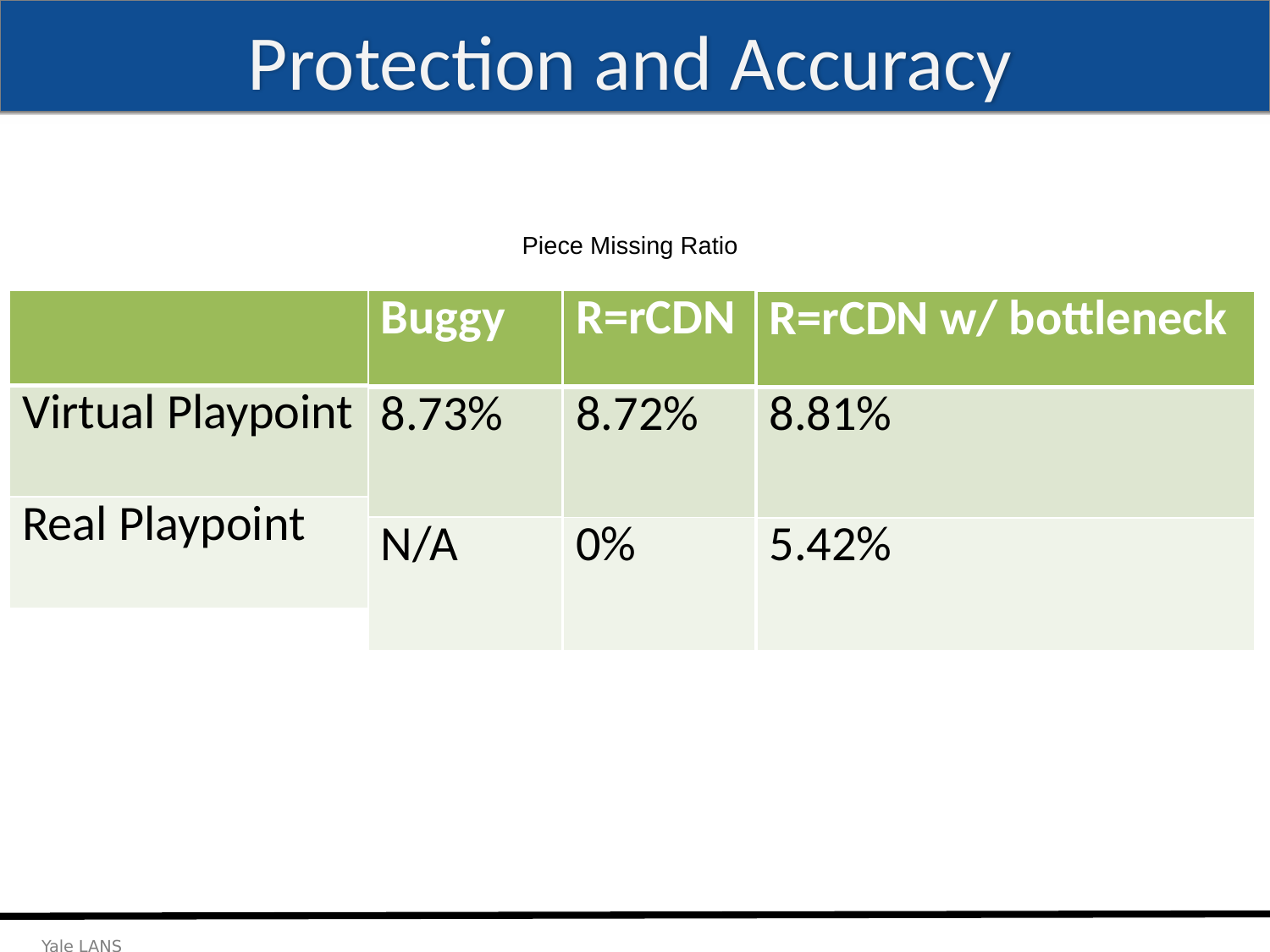

# Protection and Accuracy
Piece Missing Ratio
| Buggy |
| --- |
| 8.73% |
| N/A |
|  |
| --- |
| Virtual Playpoint |
| Real Playpoint |
| R=rCDN |
| --- |
| 8.72% |
| 0% |
| R=rCDN w/ bottleneck |
| --- |
| 8.81% |
| 5.42% |